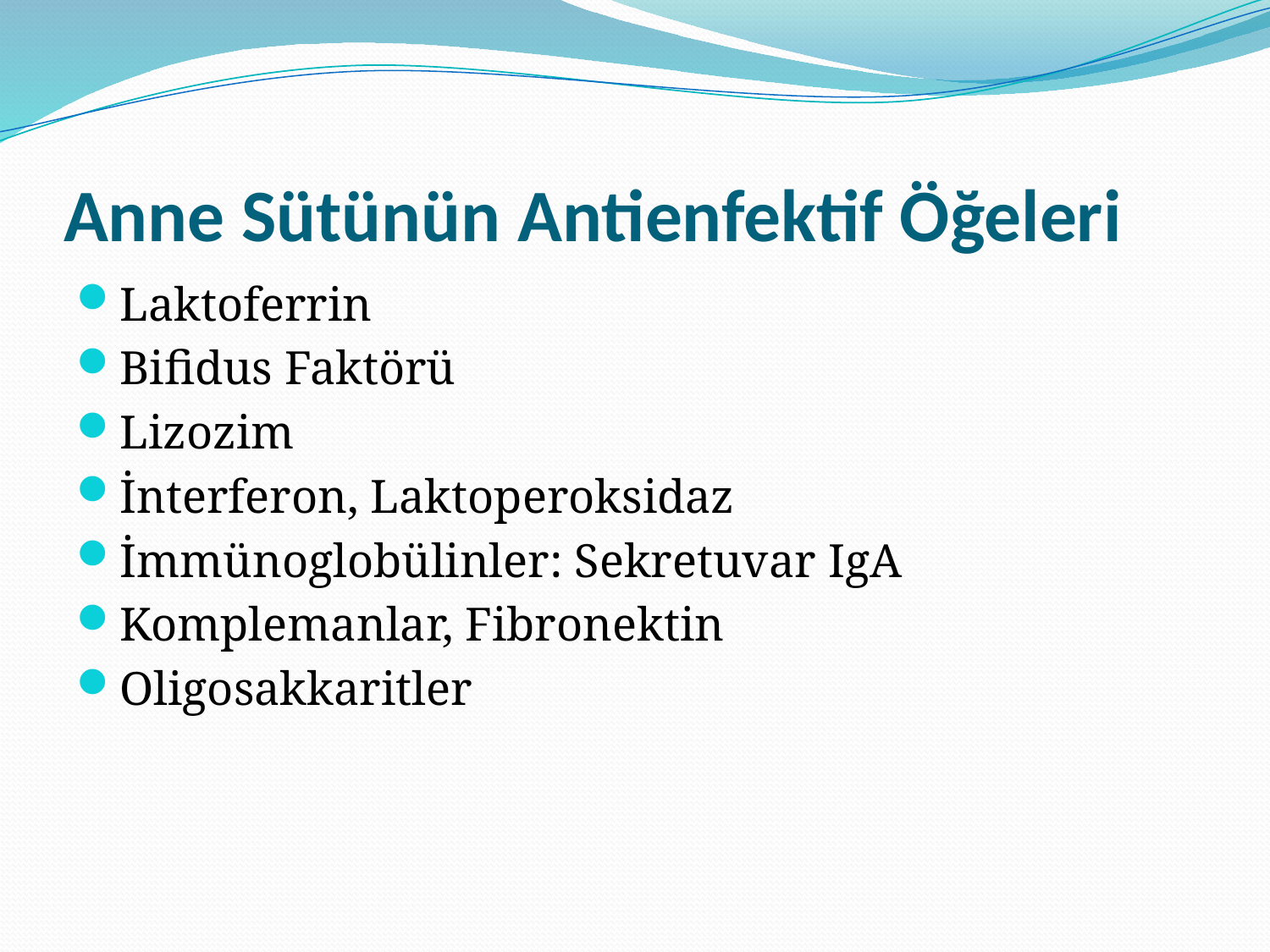

# Anne Sütünün Antienfektif Öğeleri
Laktoferrin
Bifidus Faktörü
Lizozim
İnterferon, Laktoperoksidaz
İmmünoglobülinler: Sekretuvar IgA
Komplemanlar, Fibronektin
Oligosakkaritler